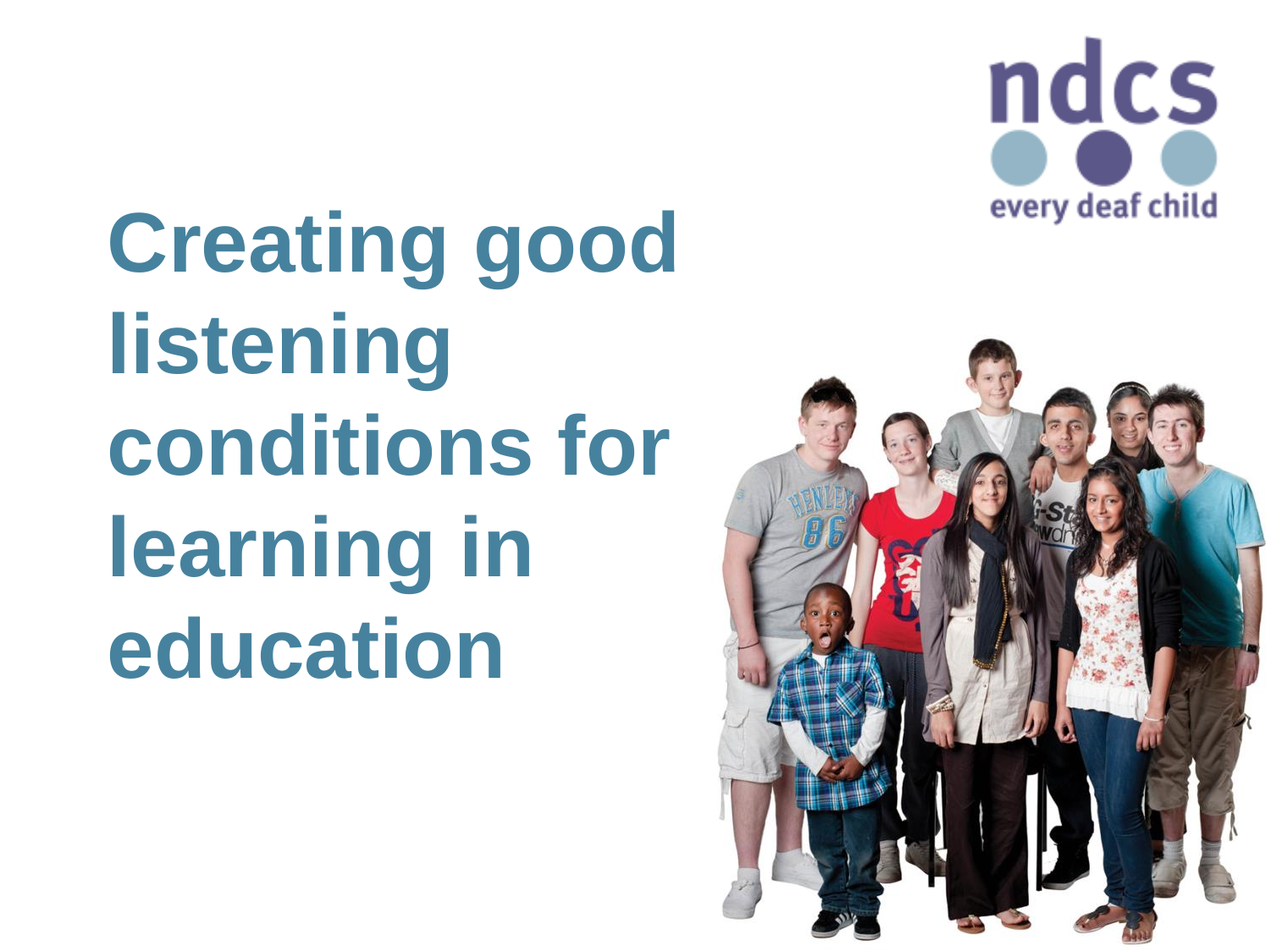

Creating good listening conditions for learning in education